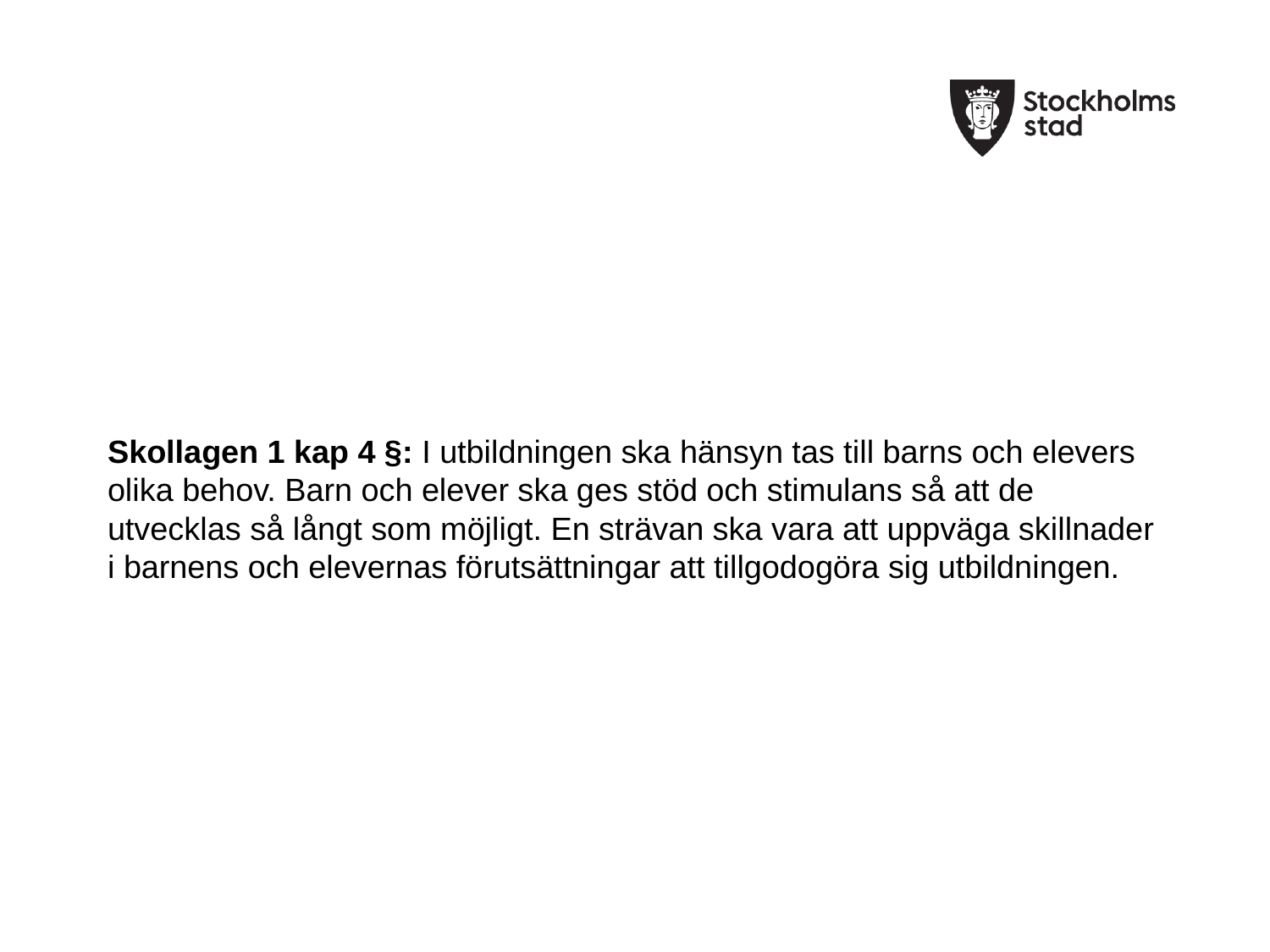

# Skollagen 1 kap 4 §: I utbildningen ska hänsyn tas till barns och elevers olika behov. Barn och elever ska ges stöd och stimulans så att de utvecklas så långt som möjligt. En strävan ska vara att uppväga skillnader i barnens och elevernas förutsättningar att tillgodogöra sig utbildningen.